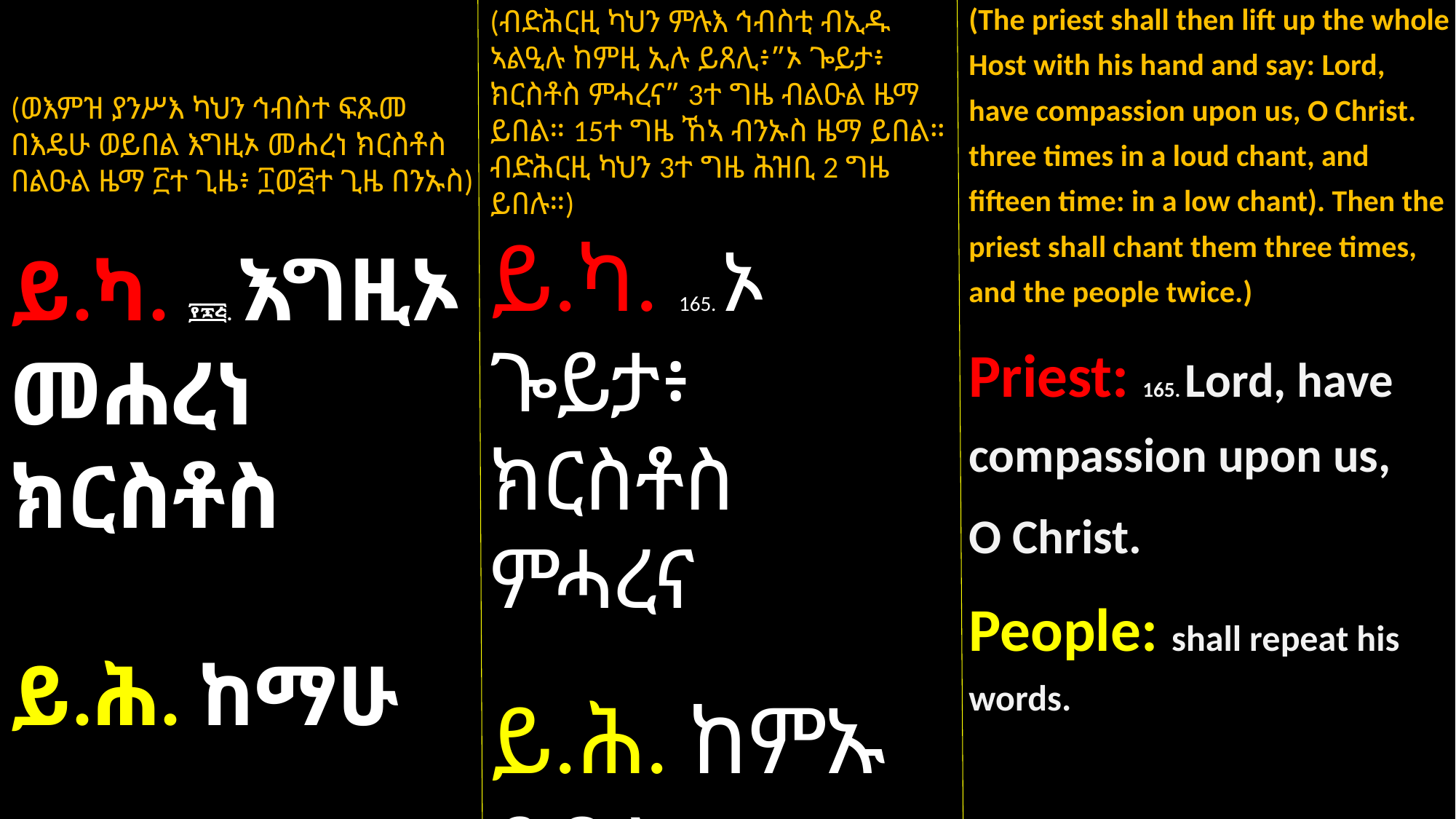

(The priest shall then lift up the whole Host with his hand and say: Lord, have compassion upon us, O Christ.  three times in a loud chant, and fifteen time: in a low chant). Then the priest shall chant them three times, and the people twice.)
Priest: 165. Lord, have compassion upon us,
O Christ.
People: shall repeat his words.

(ብድሕርዚ ካህን ምሉእ ኅብስቲ ብኢዱ ኣልዒሉ ከምዚ ኢሉ ይጸሊ፥”ኦ ጐይታ፥ ክርስቶስ ምሓረና” 3ተ ግዜ ብልዑል ዜማ ይበል። 15ተ ግዜ ኸኣ ብንኡስ ዜማ ይበል። ብድሕርዚ ካህን 3ተ ግዜ ሕዝቢ 2 ግዜ ይበሉ።)
ይ.ካ. 165. ኦ ጐይታ፥ ክርስቶስ ምሓረና

ይ.ሕ. ከምኡ ይበሉ
(ወእምዝ ያንሥእ ካህን ኅብስተ ፍጹመ በእዴሁ ወይበል እግዚኦ መሐረነ ክርስቶስ በልዑል ዜማ ፫ተ ጊዜ፥ ፲ወ፭ተ ጊዜ በንኡስ)

ይ.ካ. ፻፷፭. እግዚኦ መሐረነ ክርስቶስ

ይ.ሕ. ከማሁ